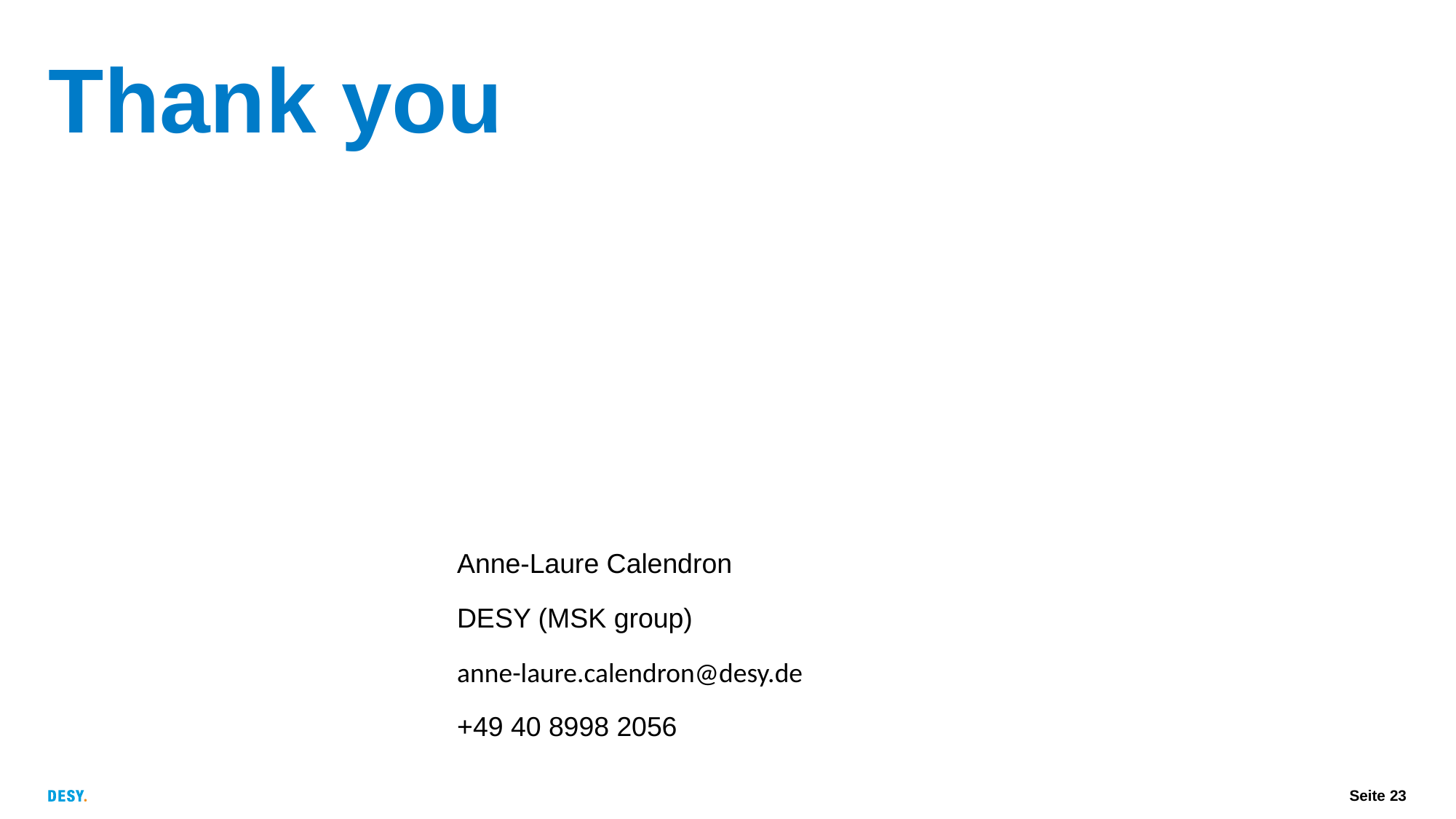

# Thank you
Anne-Laure Calendron
DESY (MSK group)
anne-laure.calendron@desy.de
+49 40 8998 2056